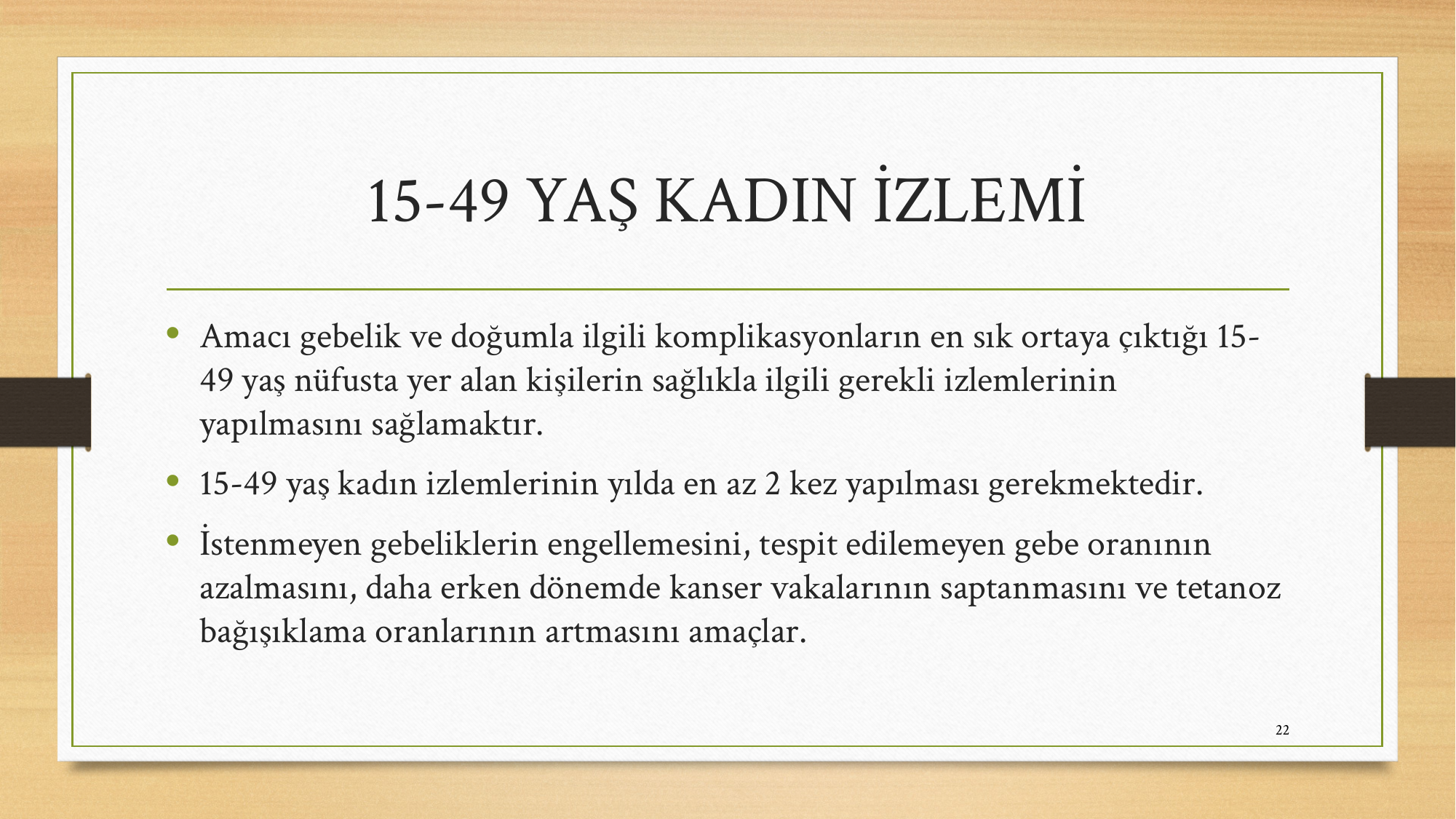

# 15-49 YAŞ KADIN İZLEMİ
Amacı gebelik ve doğumla ilgili komplikasyonların en sık ortaya çıktığı 15-49 yaş nüfusta yer alan kişilerin sağlıkla ilgili gerekli izlemlerinin yapılmasını sağlamaktır.
15-49 yaş kadın izlemlerinin yılda en az 2 kez yapılması gerekmektedir.
İstenmeyen gebeliklerin engellemesini, tespit edilemeyen gebe oranının azalmasını, daha erken dönemde kanser vakalarının saptanmasını ve tetanoz bağışıklama oranlarının artmasını amaçlar.
22